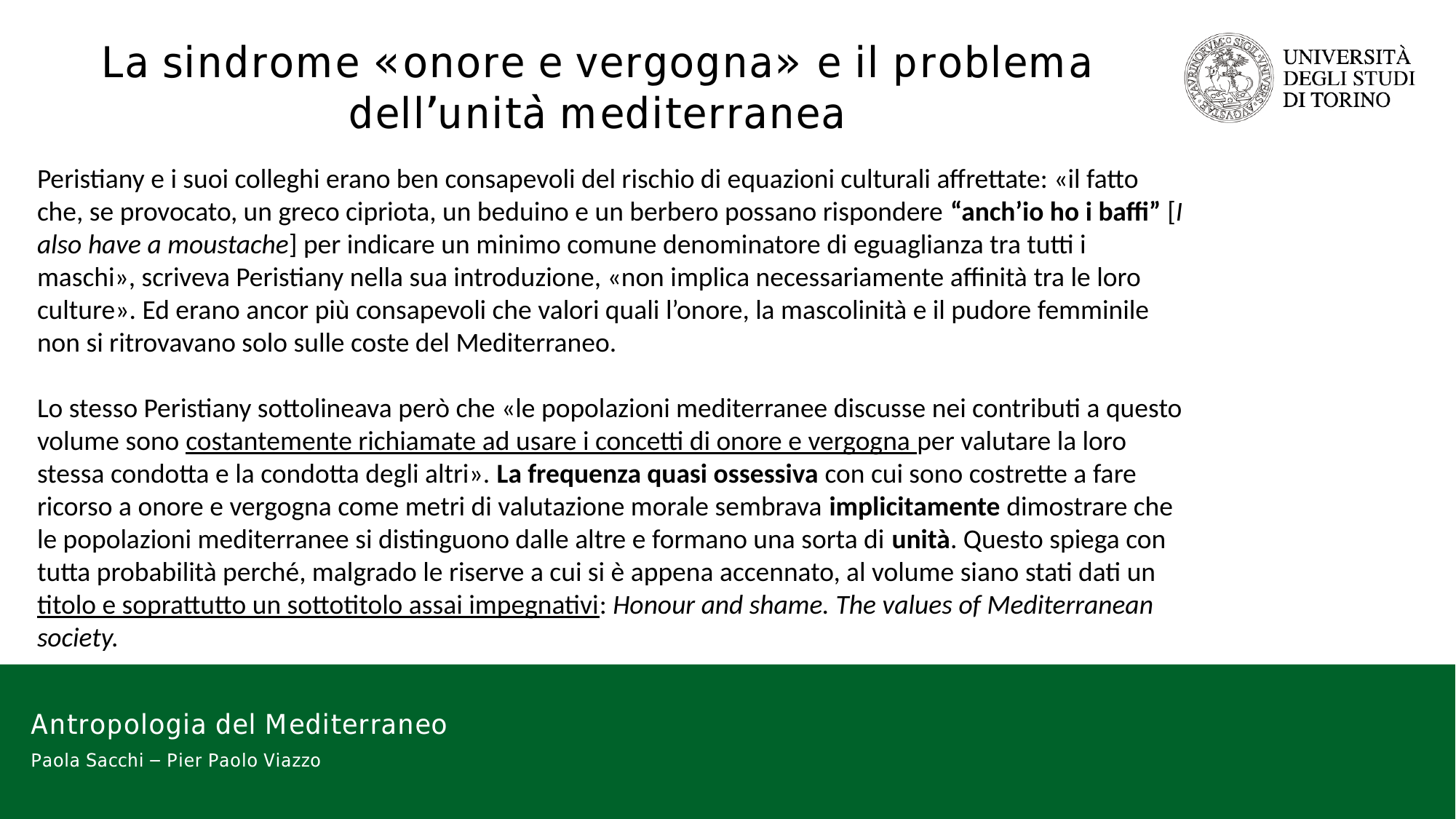

La sindrome «onore e vergogna» e il problema dell’unità mediterranea
Peristiany e i suoi colleghi erano ben consapevoli del rischio di equazioni culturali affrettate: «il fatto che, se provocato, un greco cipriota, un beduino e un berbero possano rispondere “anch’io ho i baffi” [I also have a moustache] per indicare un minimo comune denominatore di eguaglianza tra tutti i maschi», scriveva Peristiany nella sua introduzione, «non implica necessariamente affinità tra le loro culture». Ed erano ancor più consapevoli che valori quali l’onore, la mascolinità e il pudore femminile non si ritrovavano solo sulle coste del Mediterraneo.

Lo stesso Peristiany sottolineava però che «le popolazioni mediterranee discusse nei contributi a questo volume sono costantemente richiamate ad usare i concetti di onore e vergogna per valutare la loro stessa condotta e la condotta degli altri». La frequenza quasi ossessiva con cui sono costrette a fare ricorso a onore e vergogna come metri di valutazione morale sembrava implicitamente dimostrare che le popolazioni mediterranee si distinguono dalle altre e formano una sorta di unità. Questo spiega con tutta probabilità perché, malgrado le riserve a cui si è appena accennato, al volume siano stati dati un titolo e soprattutto un sottotitolo assai impegnativi: Honour and shame. The values of Mediterranean society.
 Antropologia del Mediterraneo
 Paola Sacchi – Pier Paolo Viazzo
Antropologia del Mediterraneo